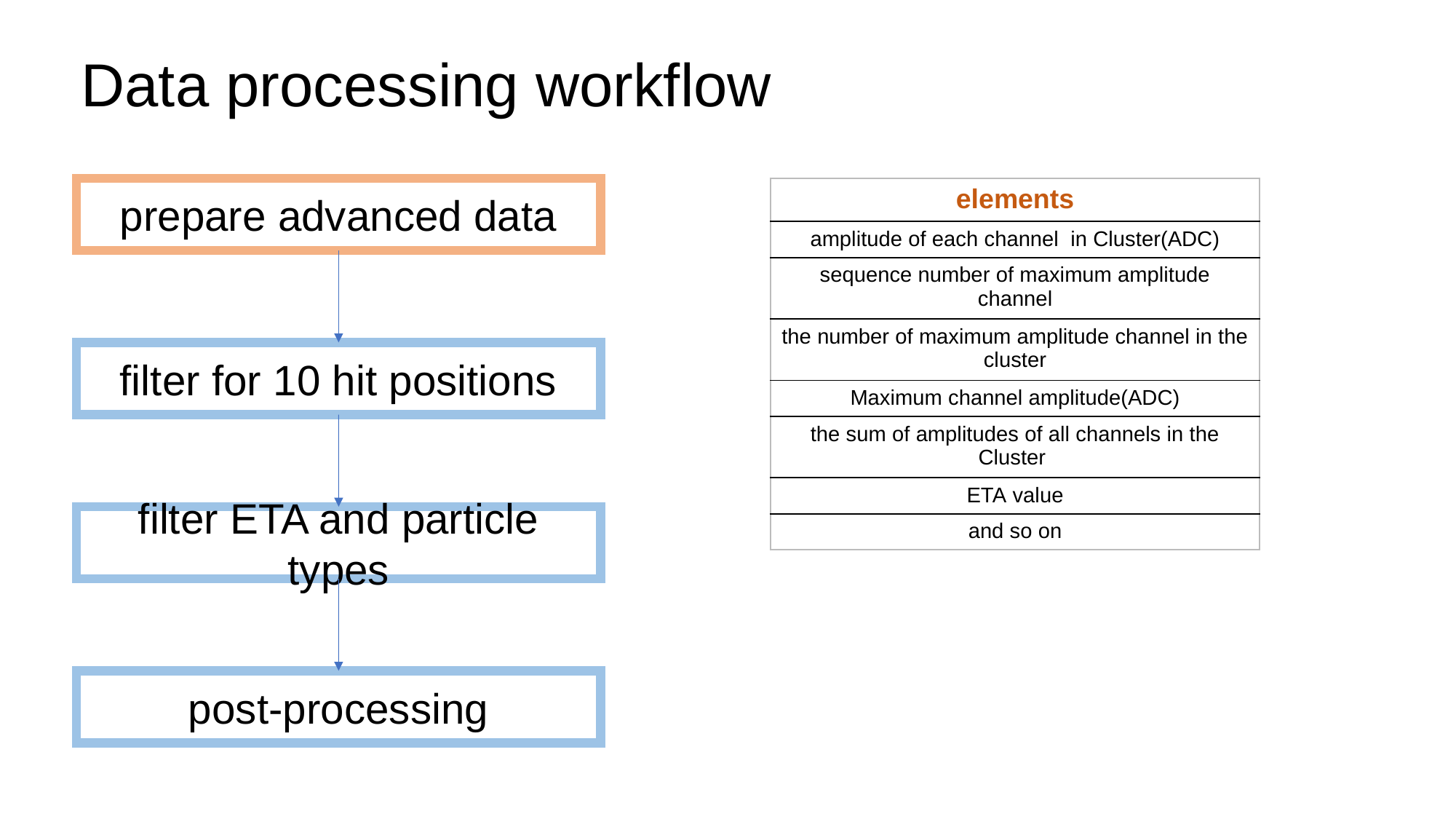

# Data processing workflow
prepare advanced data
| elements |
| --- |
| amplitude of each channel in Cluster(ADC) |
| sequence number of maximum amplitude channel |
| the number of maximum amplitude channel in the cluster |
| Maximum channel amplitude(ADC) |
| the sum of amplitudes of all channels in the Cluster |
| ETA value |
| and so on |
filter for 10 hit positions
filter ETA and particle types
post-processing